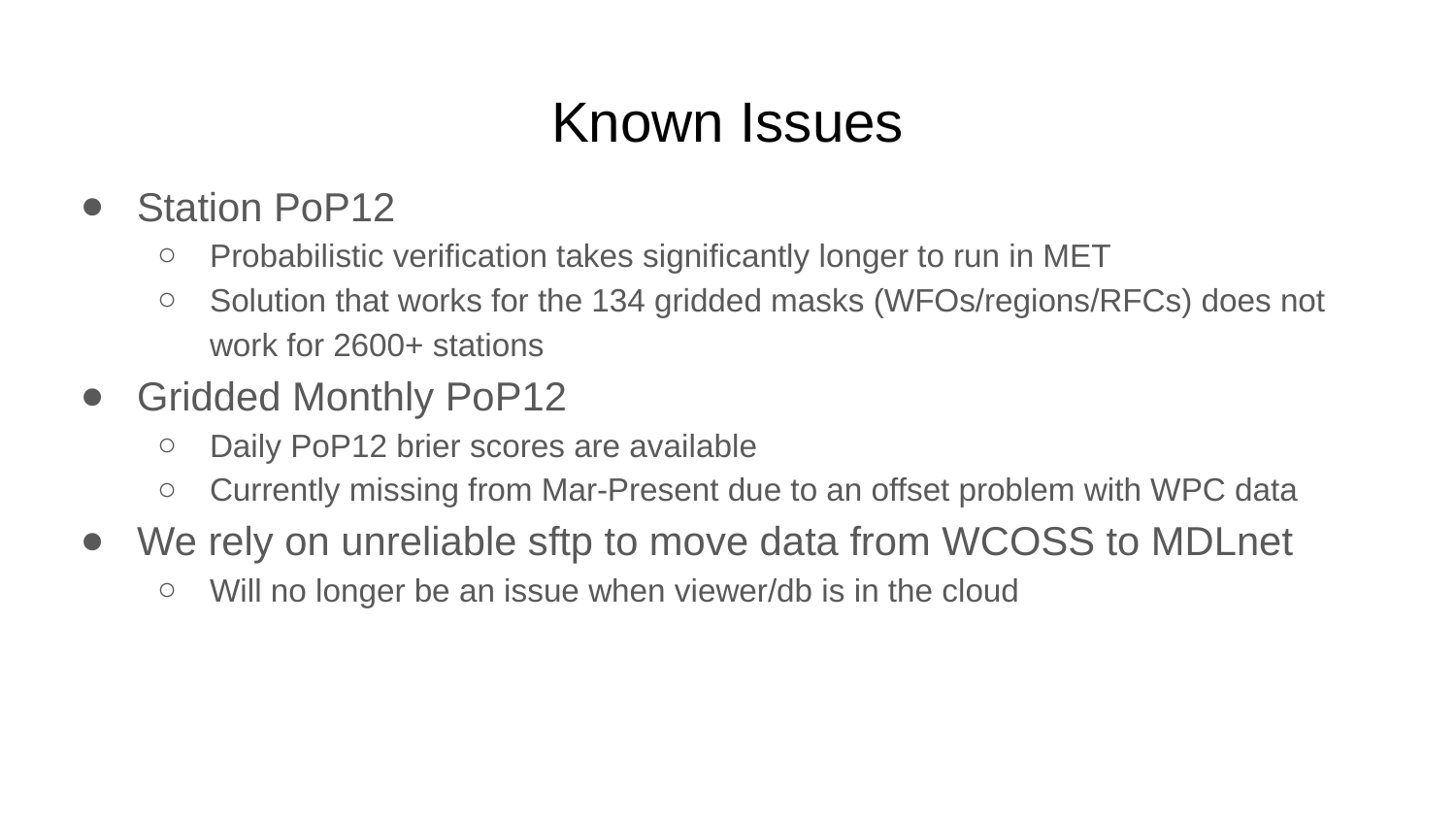

# Known Issues
Station PoP12
Probabilistic verification takes significantly longer to run in MET
Solution that works for the 134 gridded masks (WFOs/regions/RFCs) does not work for 2600+ stations
Gridded Monthly PoP12
Daily PoP12 brier scores are available
Currently missing from Mar-Present due to an offset problem with WPC data
We rely on unreliable sftp to move data from WCOSS to MDLnet
Will no longer be an issue when viewer/db is in the cloud